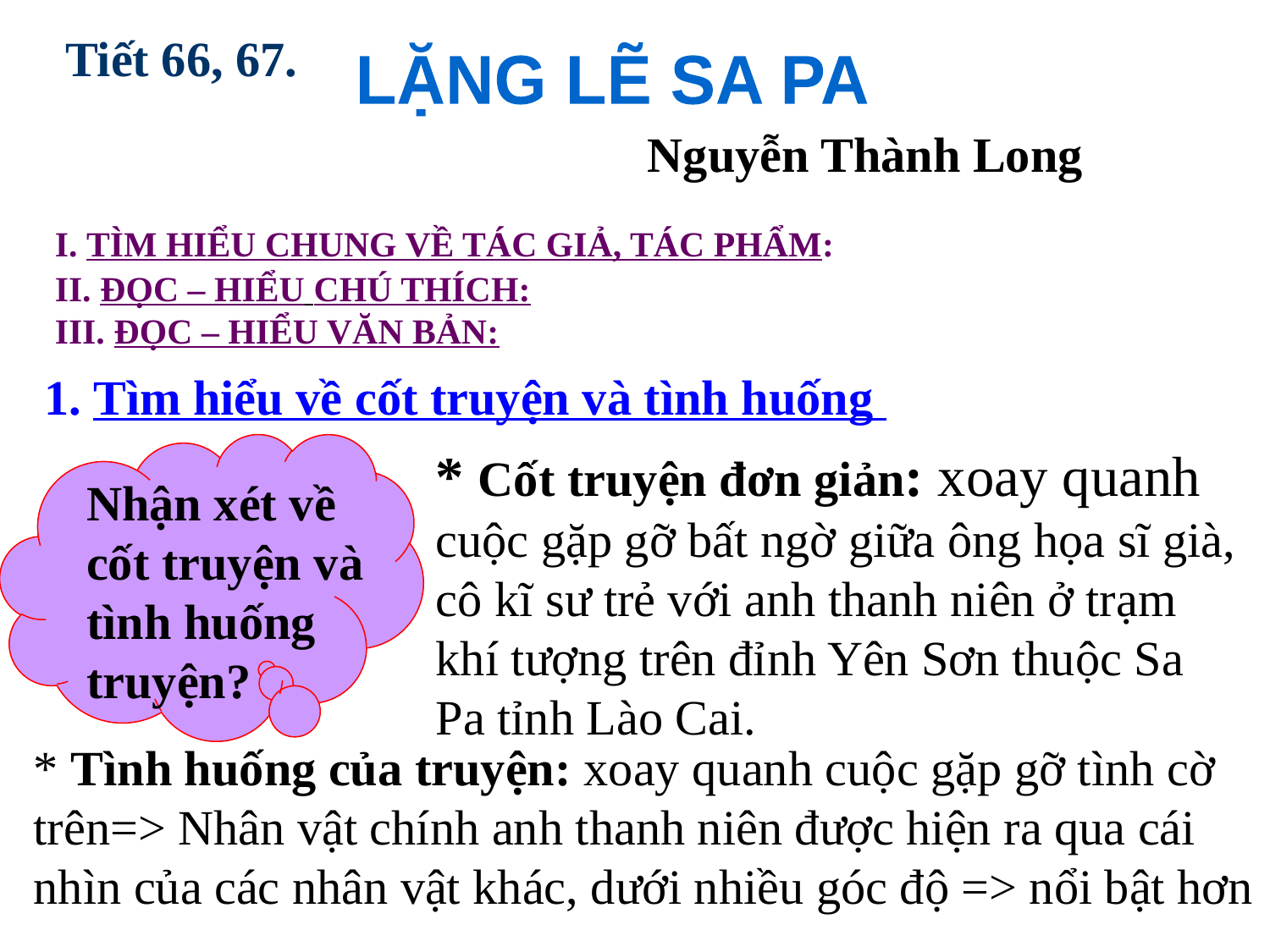

Tiết 66, 67.
LẶNG LẼ SA PA
Nguyễn Thành Long
I. TÌM HIỂU CHUNG VỀ TÁC GIẢ, TÁC PHẨM:
II. ĐỌC – HIỂU CHÚ THÍCH:
III. ĐỌC – HIỂU VĂN BẢN:

1. Tìm hiểu về cốt truyện và tình huống

* Cốt truyện đơn giản: xoay quanh cuộc gặp gỡ bất ngờ giữa ông họa sĩ già, cô kĩ sư trẻ với anh thanh niên ở trạm khí tượng trên đỉnh Yên Sơn thuộc Sa Pa tỉnh Lào Cai.

Nhận xét về cốt truyện và tình huống   truyện?

* Tình huống của truyện: xoay quanh cuộc gặp gỡ tình cờ trên=> Nhân vật chính anh thanh niên được hiện ra qua cái nhìn của các nhân vật khác, dưới nhiều góc độ => nổi bật hơn